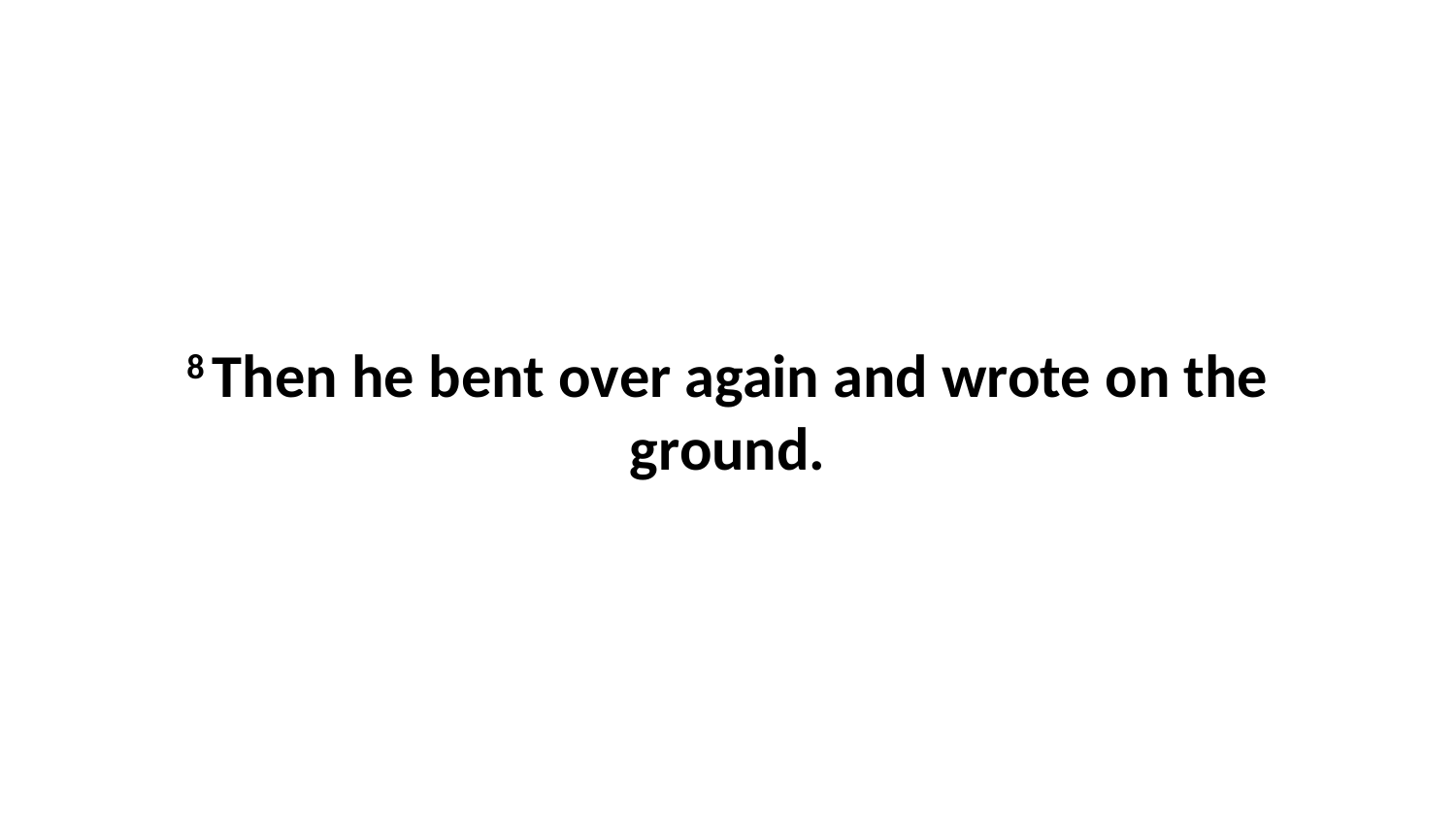

8 Then he bent over again and wrote on the ground.